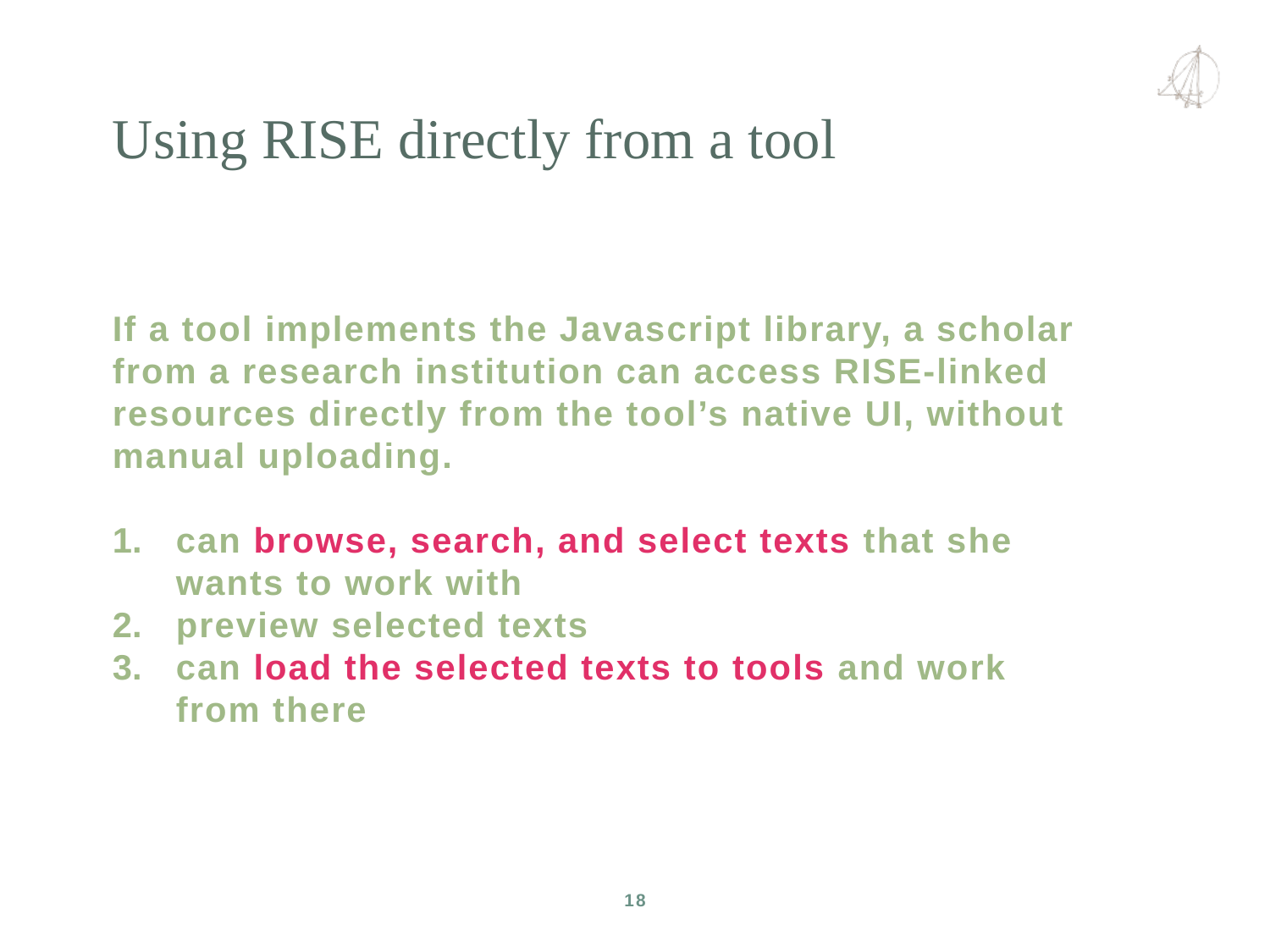

Using RISE directly from a tool
If a tool implements the Javascript library, a scholar from a research institution can access RISE-linked resources directly from the tool’s native UI, without manual uploading.

can browse, search, and select texts that she wants to work with
preview selected texts
can load the selected texts to tools and work from there